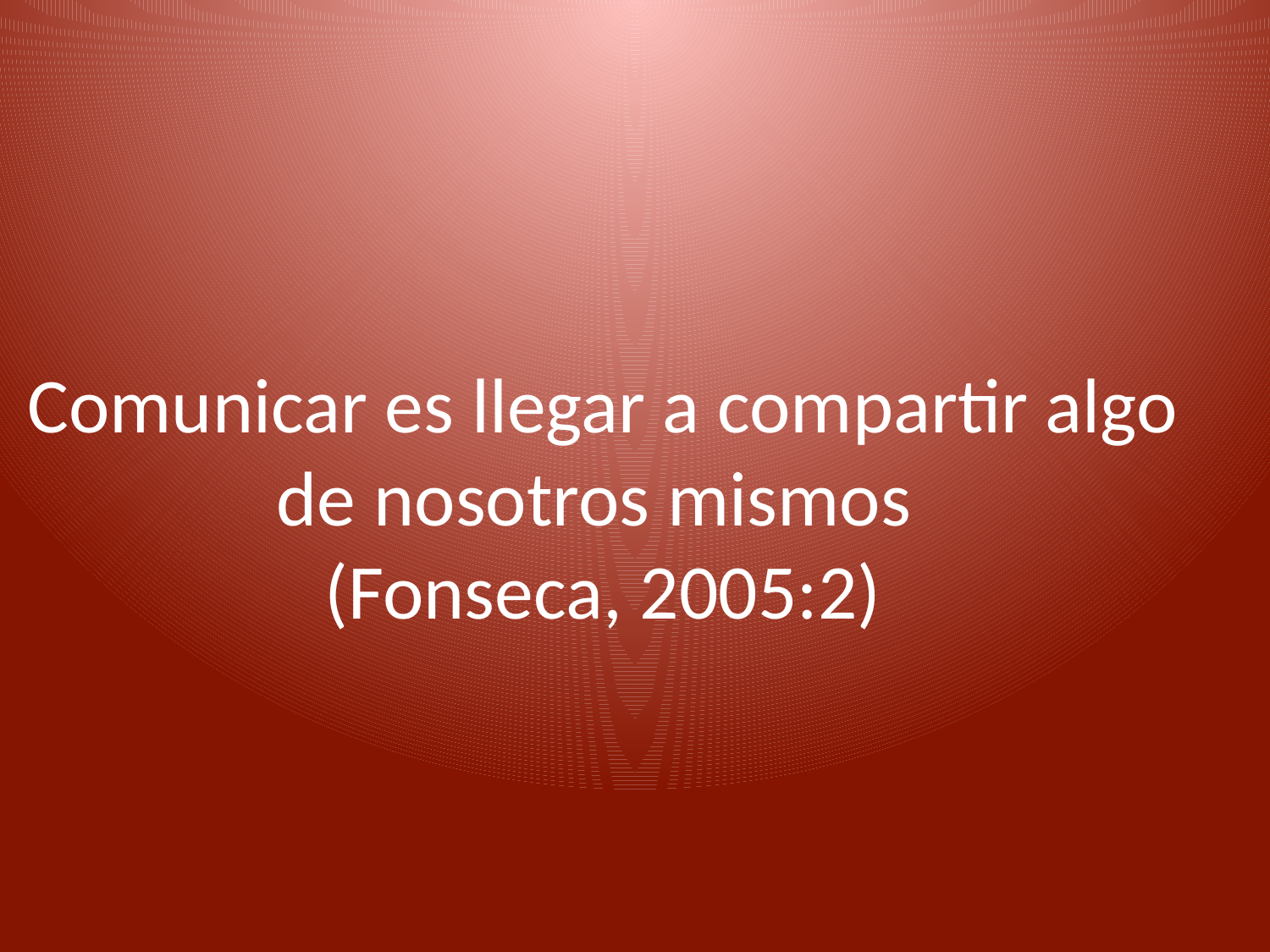

# Comunicar es llegar a compartir algo de nosotros mismos (Fonseca, 2005:2)